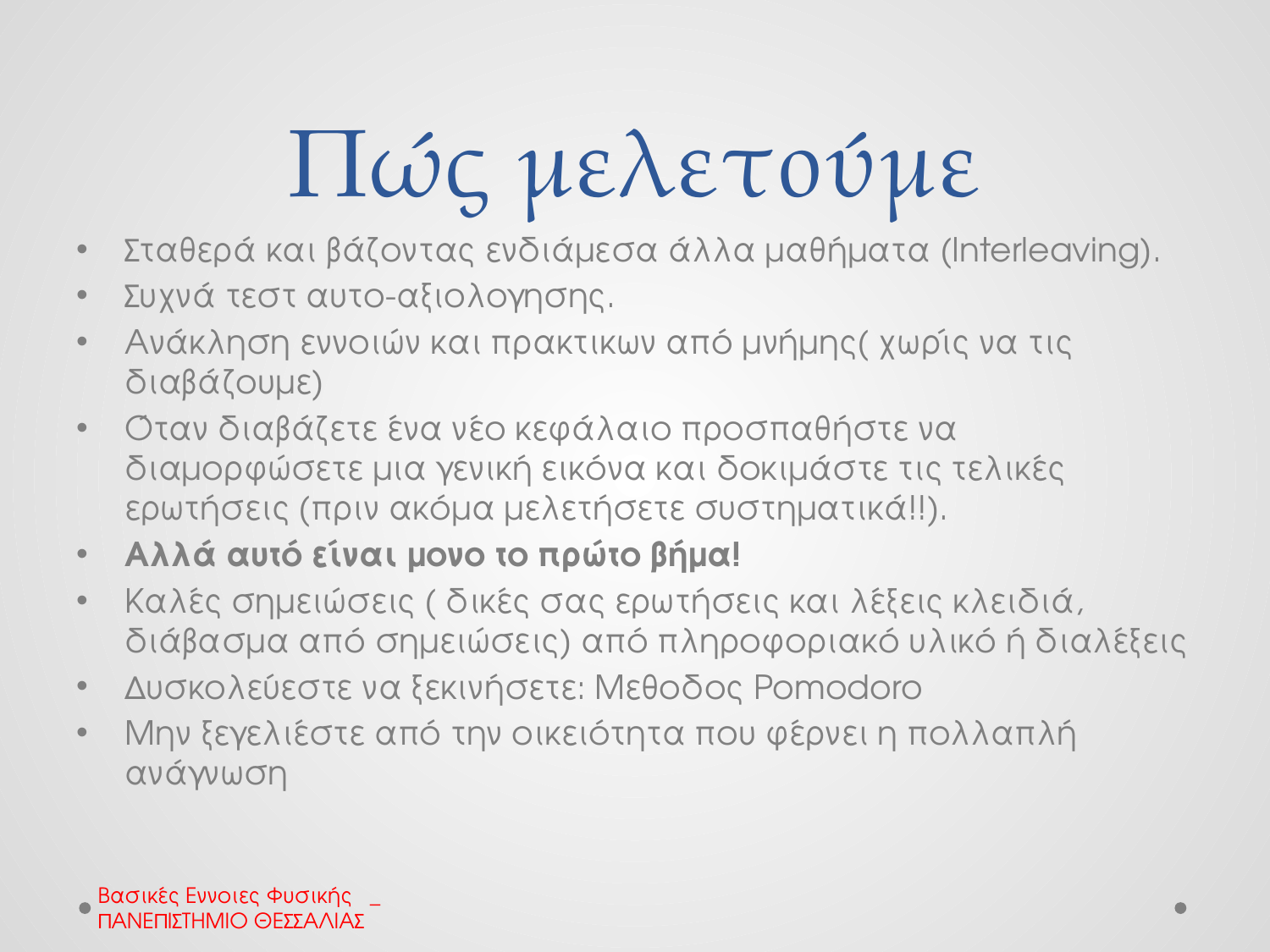

# Πώς μελετούμε
Σταθερά και βάζοντας ενδιάμεσα άλλα μαθήματα (Interleaving).
Συχνά τεστ αυτο-αξιολογησης.
Aνάκληση εννοιών και πρακτικων από μνήμης( χωρίς να τις διαβάζουμε)
Όταν διαβάζετε ένα νέο κεφάλαιο προσπαθήστε να διαμορφώσετε μια γενική εικόνα και δοκιμάστε τις τελικές ερωτήσεις (πριν ακόμα μελετήσετε συστηματικά!!).
Αλλά αυτό είναι μονο το πρώτο βήμα!
Καλές σημειώσεις ( δικές σας ερωτήσεις και λέξεις κλειδιά, διάβασμα από σημειώσεις) από πληροφοριακό υλικό ή διαλέξεις
Δυσκολεύεστε να ξεκινήσετε: Μεθοδος Pomodoro
Μην ξεγελιέστε από την οικειότητα που φέρνει η πολλαπλή ανάγνωση
Βασικές Εννοιες Φυσικής   _ ΠΑΝΕΠΙΣΤΗΜΙΟ ΘΕΣΣΑΛΙΑΣ